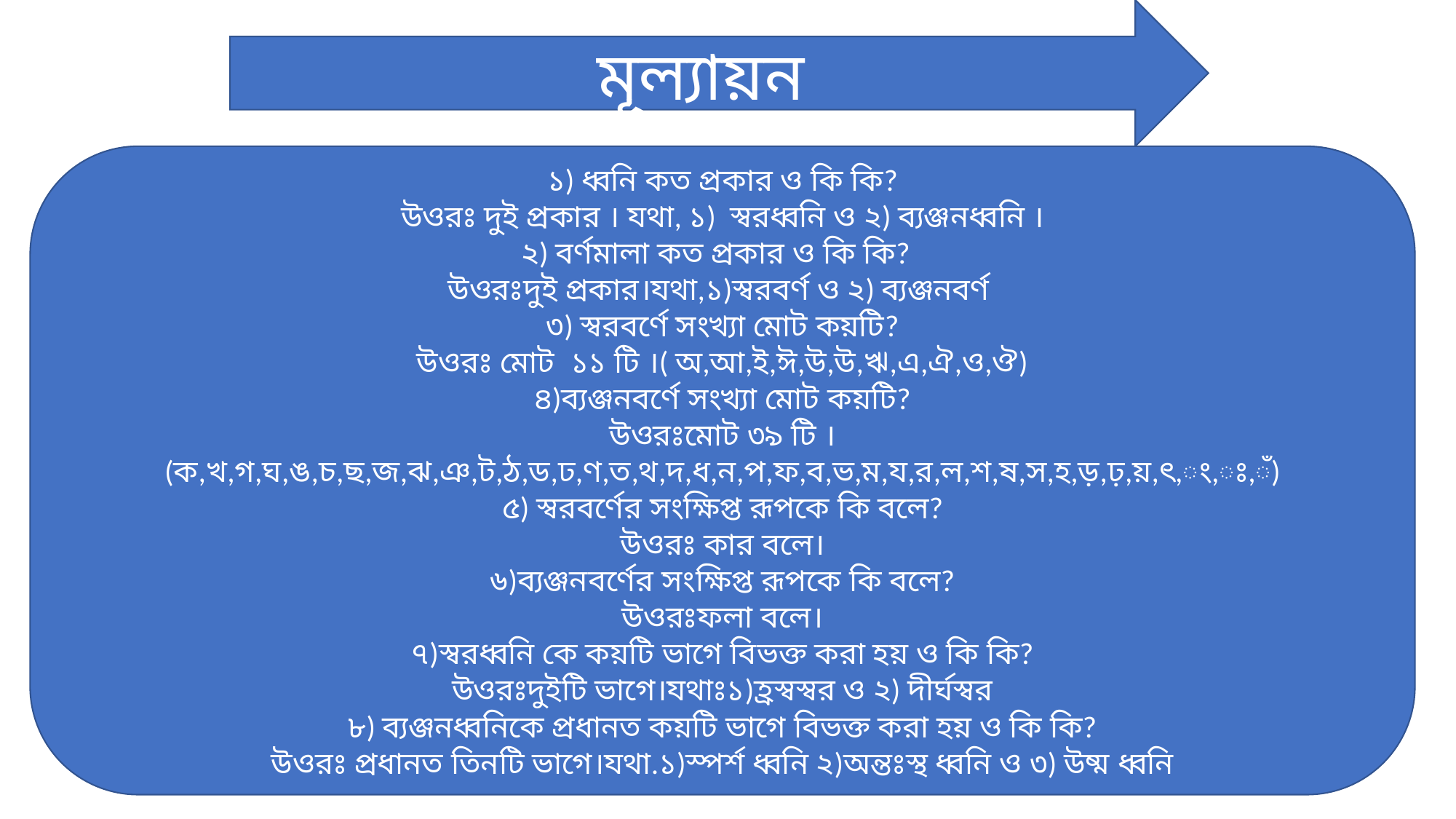

মূল্যায়ন
১) ধ্বনি কত প্রকার ও কি কি?
উওরঃ দুই প্রকার । যথা, ১)  স্বরধ্বনি ও ২) ব্যঞ্জনধ্বনি ।
২) বর্ণমালা কত প্রকার ও কি কি?
উওরঃদুই প্রকার।যথা,১)স্বরবর্ণ ও ২) ব্যঞ্জনবর্ণ
৩) স্বরবর্ণে সংখ্যা মোট কয়টি?
উওরঃ মোট  ১১ টি ।( অ,আ,ই,ঈ,উ,উ,ঋ,এ,ঐ,ও,ঔ)
৪)ব্যঞ্জনবর্ণে সংখ্যা মোট কয়টি?
উওরঃমোট ৩৯ টি । (ক,খ,গ,ঘ,ঙ,চ,ছ,জ,ঝ,ঞ,ট,ঠ,ড,ঢ,ণ,ত,থ,দ,ধ,ন,প,ফ,ব,ভ,ম,য,র,ল,শ,ষ,স,হ,ড়,ঢ়,য়,ৎ,ং,ঃ,ঁ)
৫) স্বরবর্ণের সংক্ষিপ্ত রূপকে কি বলে?
উওরঃ কার বলে।
৬)ব্যঞ্জনবর্ণের সংক্ষিপ্ত রূপকে কি বলে?
উওরঃফলা বলে।
৭)স্বরধ্বনি কে কয়টি ভাগে বিভক্ত করা হয় ও কি কি?
উওরঃদুইটি ভাগে।যথাঃ১)হ্রস্বস্বর ও ২) দীর্ঘস্বর
৮) ব্যঞ্জনধ্বনিকে প্রধানত কয়টি ভাগে বিভক্ত করা হয় ও কি কি?
উওরঃ প্রধানত তিনটি ভাগে।যথা.১)স্পর্শ ধ্বনি ২)অন্তঃস্থ ধ্বনি ও ৩) উষ্ম ধ্বনি